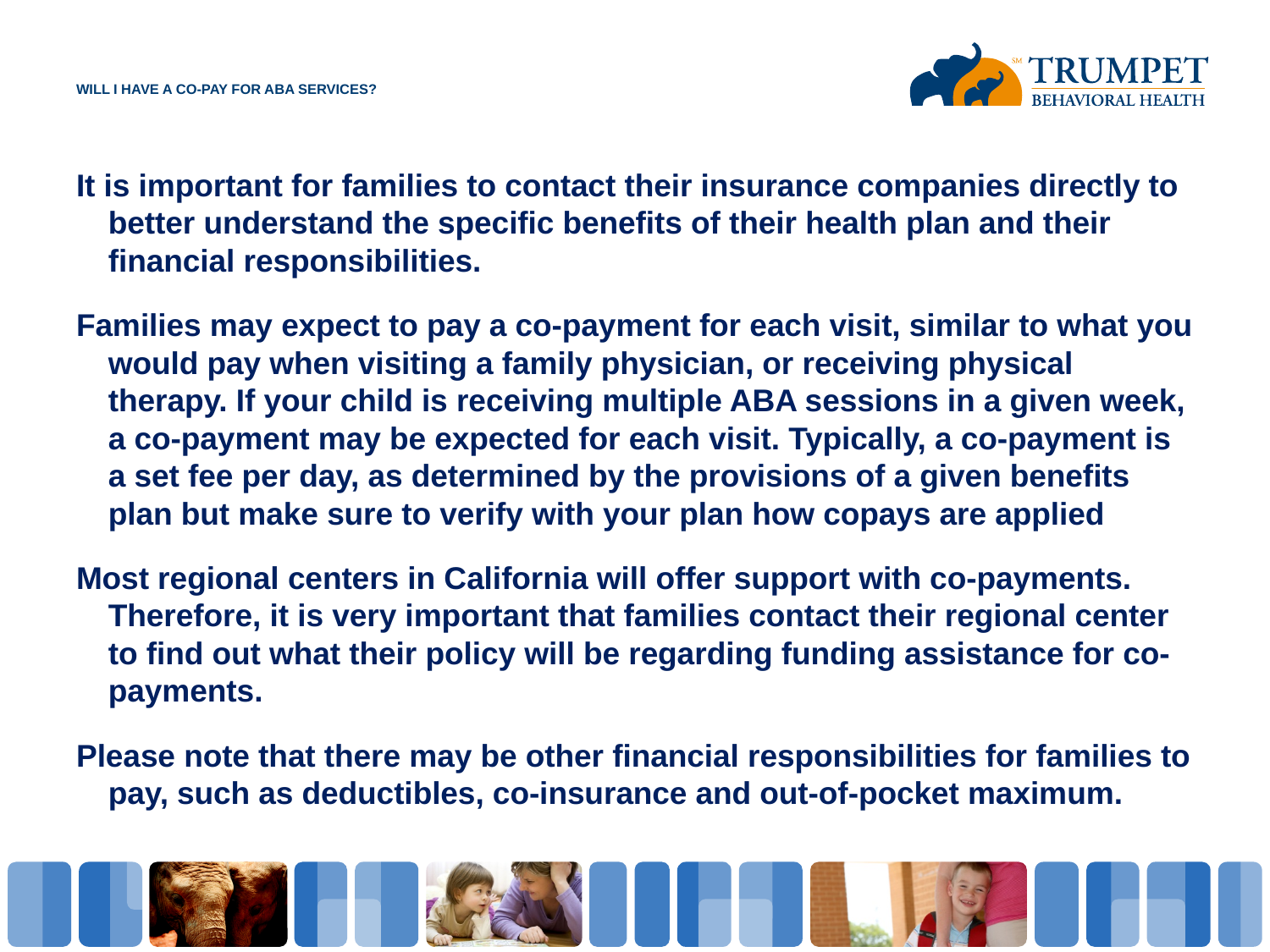

# WILL I HAVE A CO-PAY FOR ABA SERVICES?
It is important for families to contact their insurance companies directly to better understand the specific benefits of their health plan and their financial responsibilities.
Families may expect to pay a co-payment for each visit, similar to what you would pay when visiting a family physician, or receiving physical therapy. If your child is receiving multiple ABA sessions in a given week, a co-payment may be expected for each visit. Typically, a co-payment is a set fee per day, as determined by the provisions of a given benefits plan but make sure to verify with your plan how copays are applied
Most regional centers in California will offer support with co-payments. Therefore, it is very important that families contact their regional center to find out what their policy will be regarding funding assistance for co-payments.
Please note that there may be other financial responsibilities for families to pay, such as deductibles, co-insurance and out-of-pocket maximum.